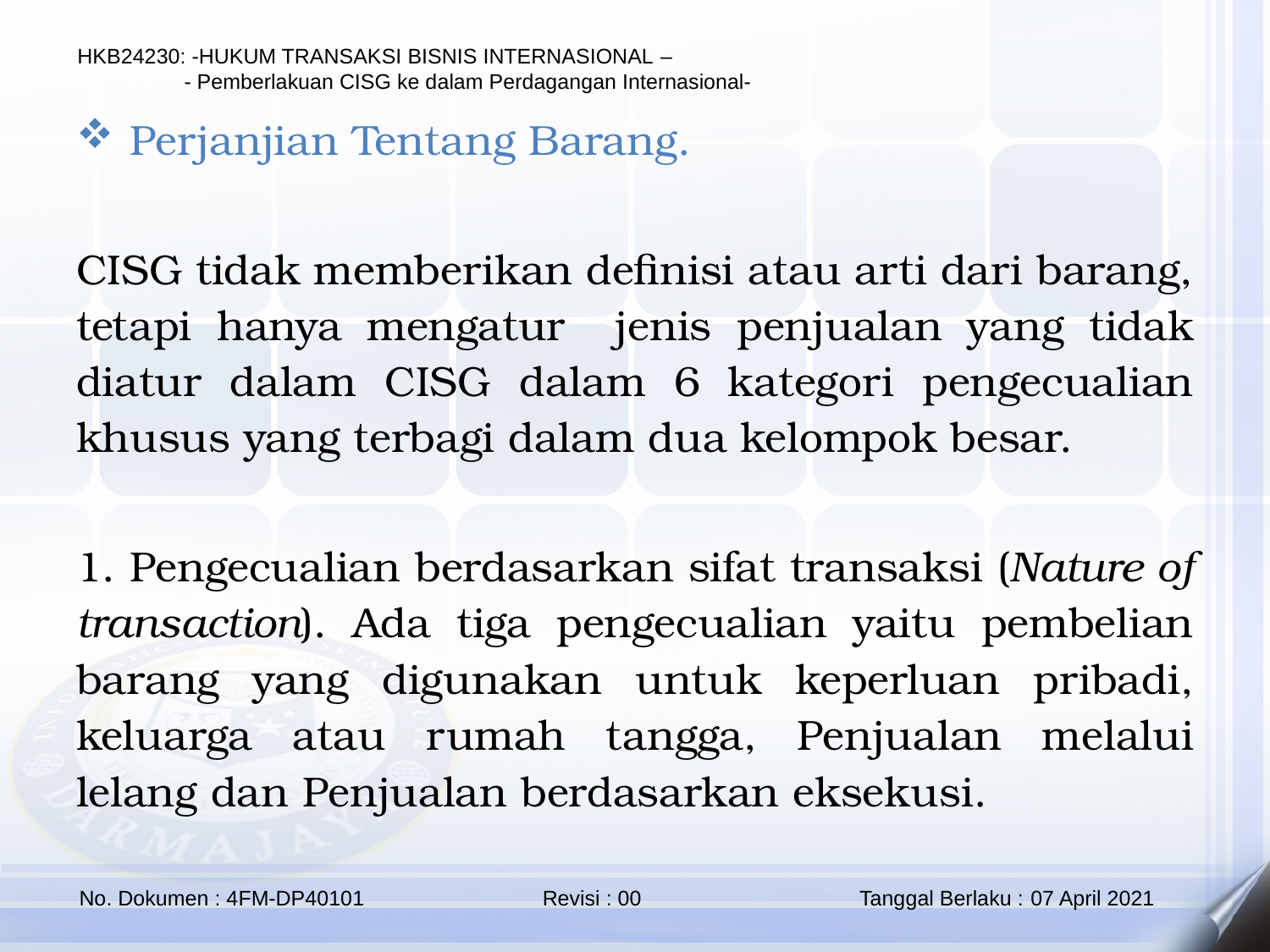

Perjanjian Tentang Barang.

CISG tidak memberikan definisi atau arti dari barang, tetapi hanya mengatur  jenis penjualan yang tidak diatur dalam CISG dalam 6 kategori pengecualian khusus yang terbagi dalam dua kelompok besar.

1. Pengecualian berdasarkan sifat transaksi (Nature of transaction). Ada tiga pengecualian yaitu pembelian barang yang digunakan untuk keperluan pribadi, keluarga atau rumah tangga, Penjualan melalui lelang dan Penjualan berdasarkan eksekusi.